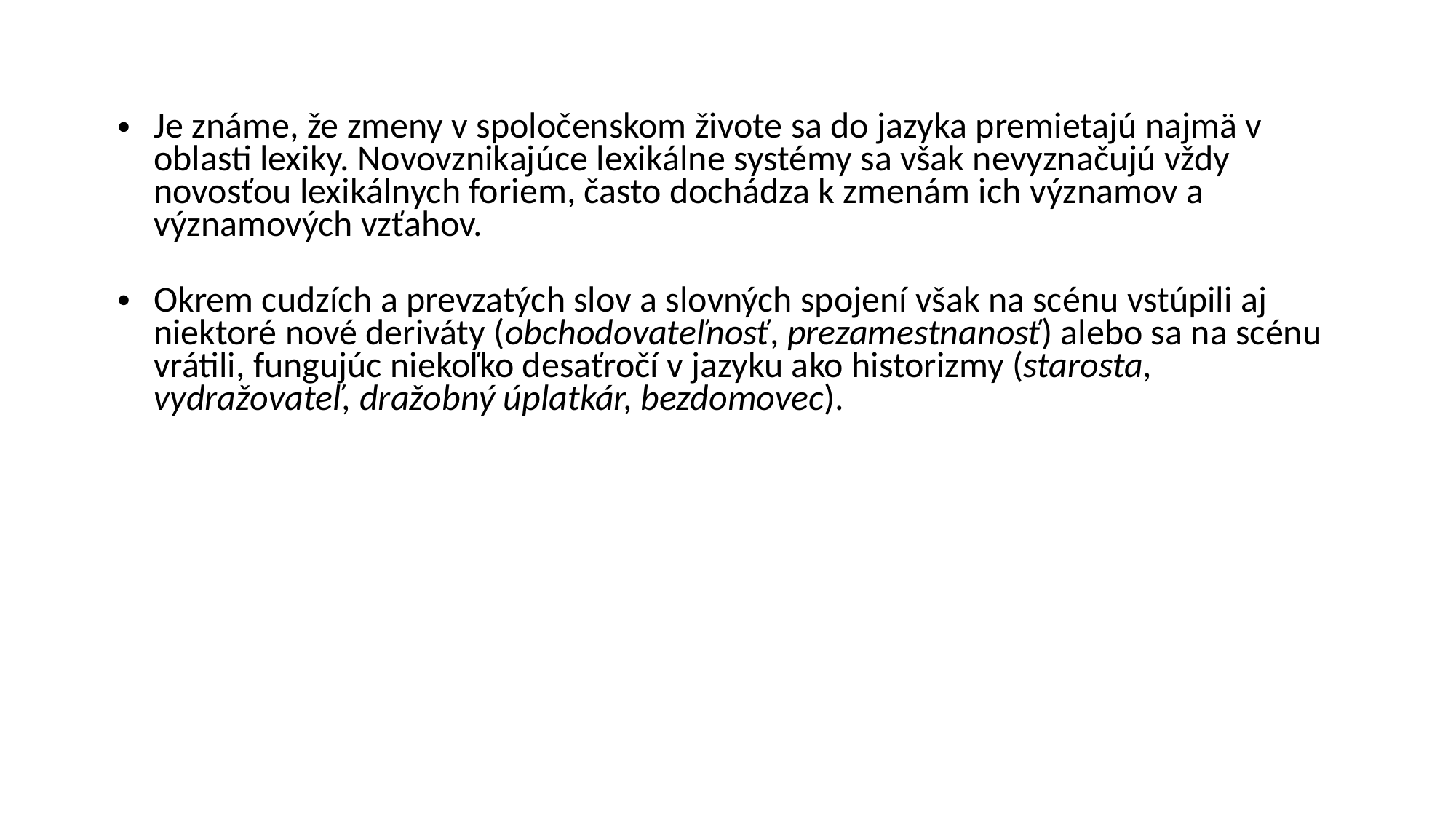

Je známe, že zmeny v spoločenskom živote sa do jazyka premietajú najmä v oblasti lexiky. Novovznikajúce lexikálne systémy sa však nevyznačujú vždy novosťou lexikálnych foriem, často dochádza k zmenám ich významov a významových vzťahov.
Okrem cudzích a prevzatých slov a slovných spojení však na scénu vstúpili aj niektoré nové deriváty (obchodovateľnosť, prezamestnanosť) alebo sa na scénu vrátili, fungujúc niekoľko desaťročí v jazyku ako historizmy (starosta, vydražovateľ, dražobný úplatkár, bezdomovec).